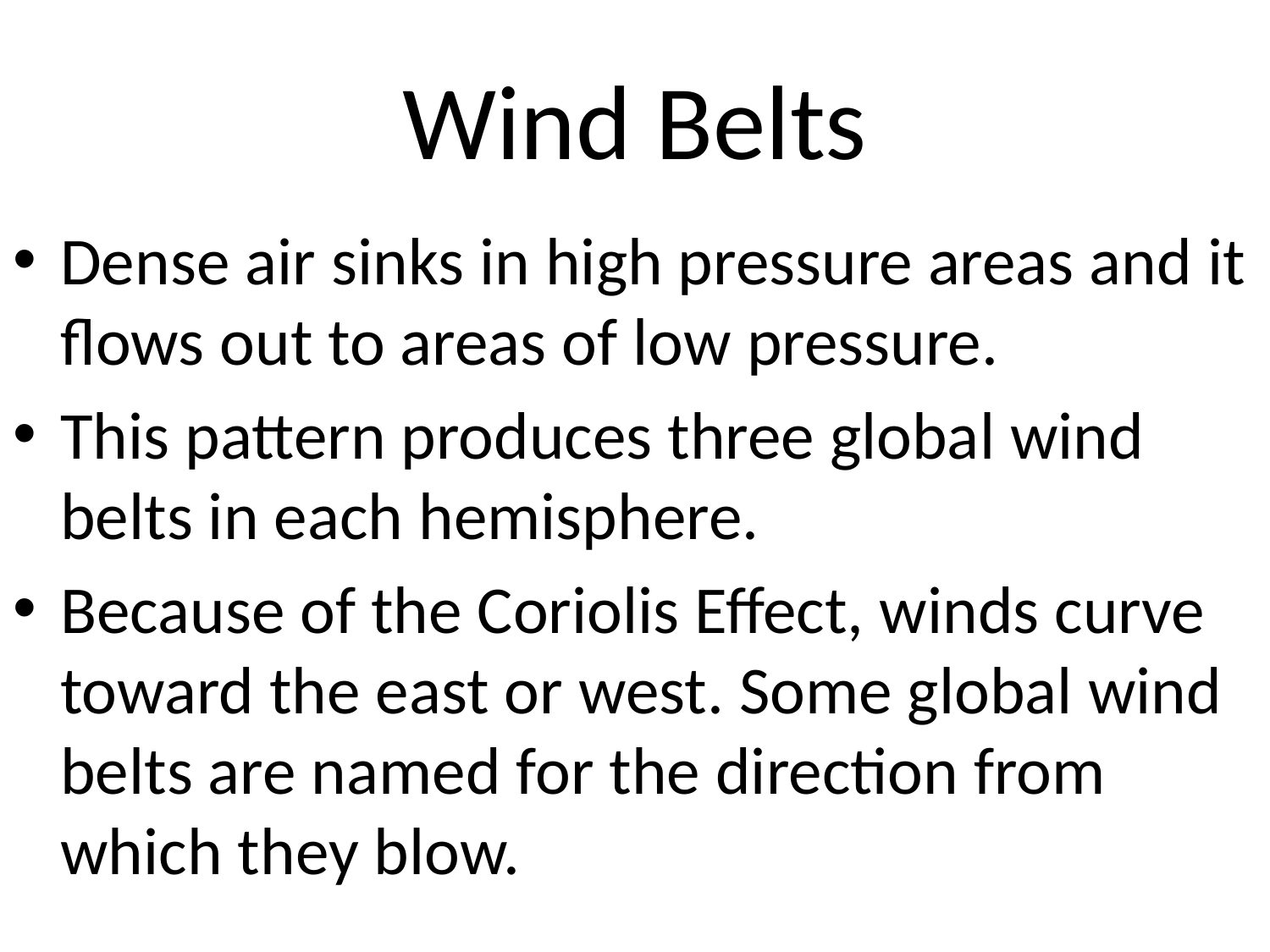

# Wind Belts
Dense air sinks in high pressure areas and it flows out to areas of low pressure.
This pattern produces three global wind belts in each hemisphere.
Because of the Coriolis Effect, winds curve toward the east or west. Some global wind belts are named for the direction from which they blow.